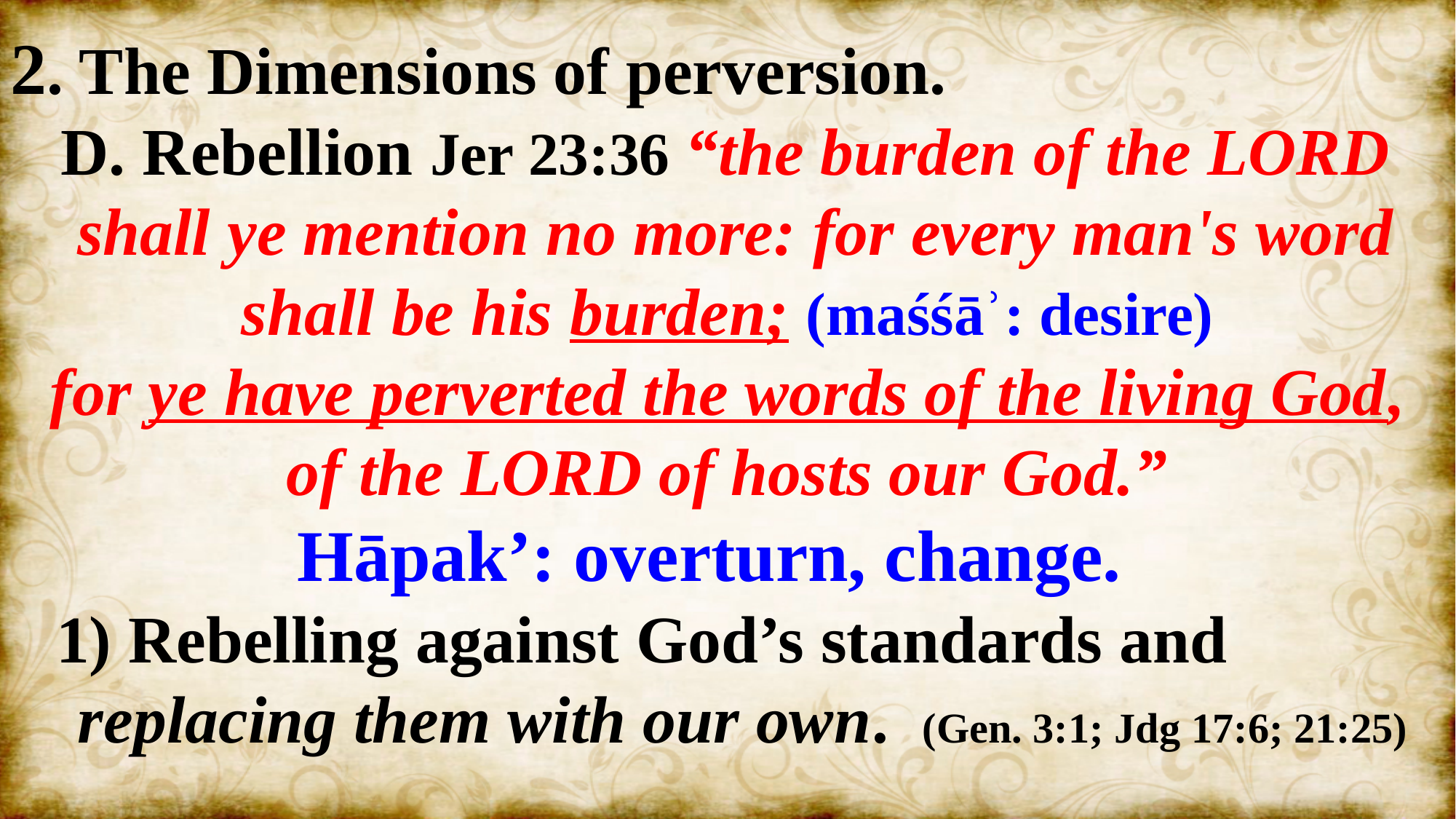

2. The Dimensions of perversion.
   D. Rebellion Jer 23:36 “the burden of the LORD
 shall ye mention no more: for every man's word shall be his burden; (maśśāʾ: desire)
for ye have perverted the words of the living God,
 of the LORD of hosts our God.”
Hāpak’: overturn, change.
   1) Rebelling against God’s standards and
    replacing them with our own.  (Gen. 3:1; Jdg 17:6; 21:25)